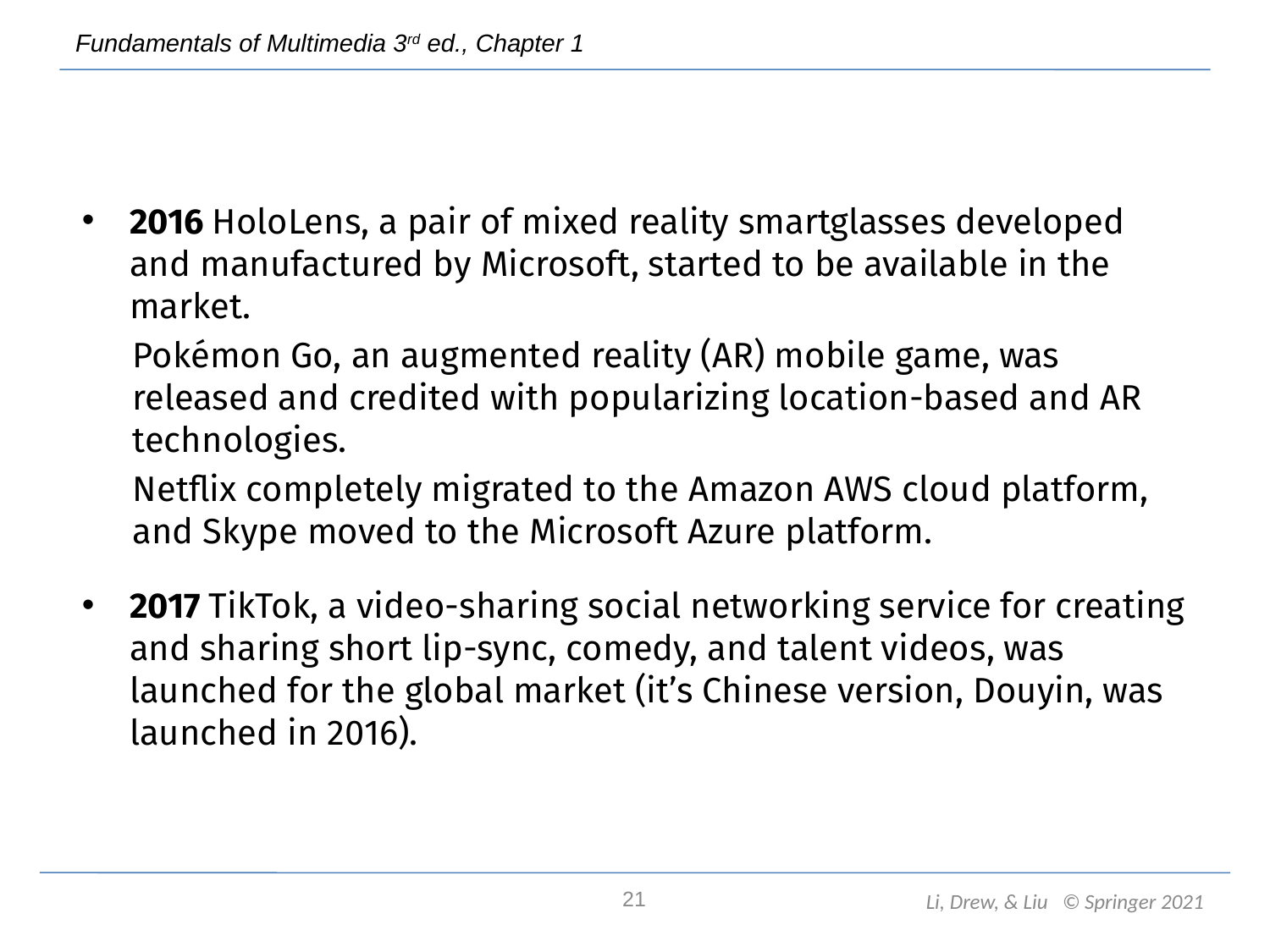

2016 HoloLens, a pair of mixed reality smartglasses developed and manufactured by Microsoft, started to be available in the market.
Pokémon Go, an augmented reality (AR) mobile game, was released and credited with popularizing location-based and AR technologies.
Netflix completely migrated to the Amazon AWS cloud platform, and Skype moved to the Microsoft Azure platform.
2017 TikTok, a video-sharing social networking service for creating and sharing short lip-sync, comedy, and talent videos, was launched for the global market (it’s Chinese version, Douyin, was launched in 2016).
21
Li, Drew, & Liu   © Springer 2021